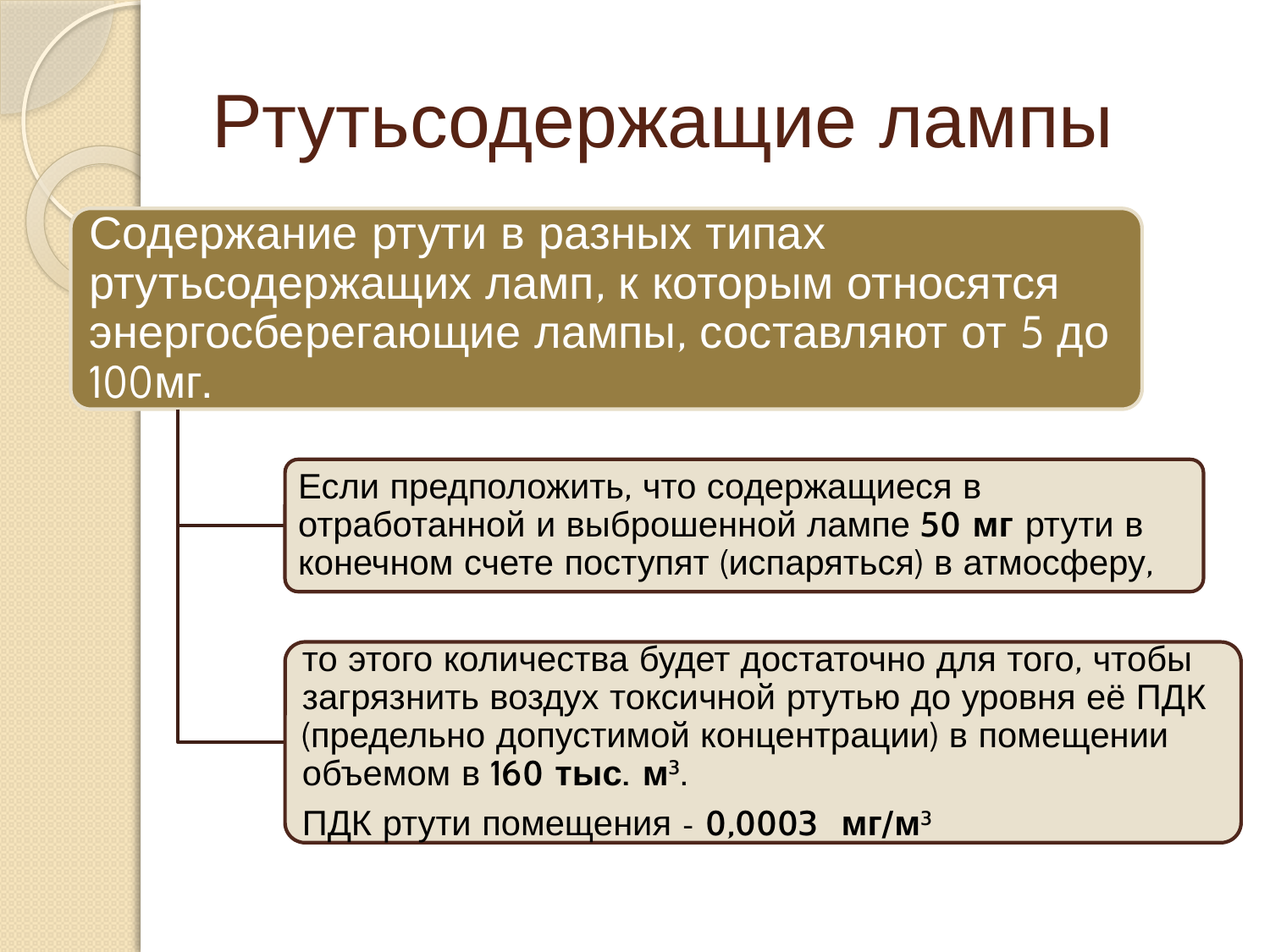

# Ртутьсодержащие лампы
Содержание ртути в разных типах ртутьсодержащих ламп, к которым относятся энергосберегающие лампы, составляют от 5 до 100мг.
Если предположить, что содержащиеся в отработанной и выброшенной лампе 50 мг ртути в конечном счете поступят (испаряться) в атмосферу,
то этого количества будет достаточно для того, чтобы загрязнить воздух токсичной ртутью до уровня её ПДК (предельно допустимой концентрации) в помещении объемом в 160 тыс. м3.
ПДК ртути помещения - 0,0003  мг/м3